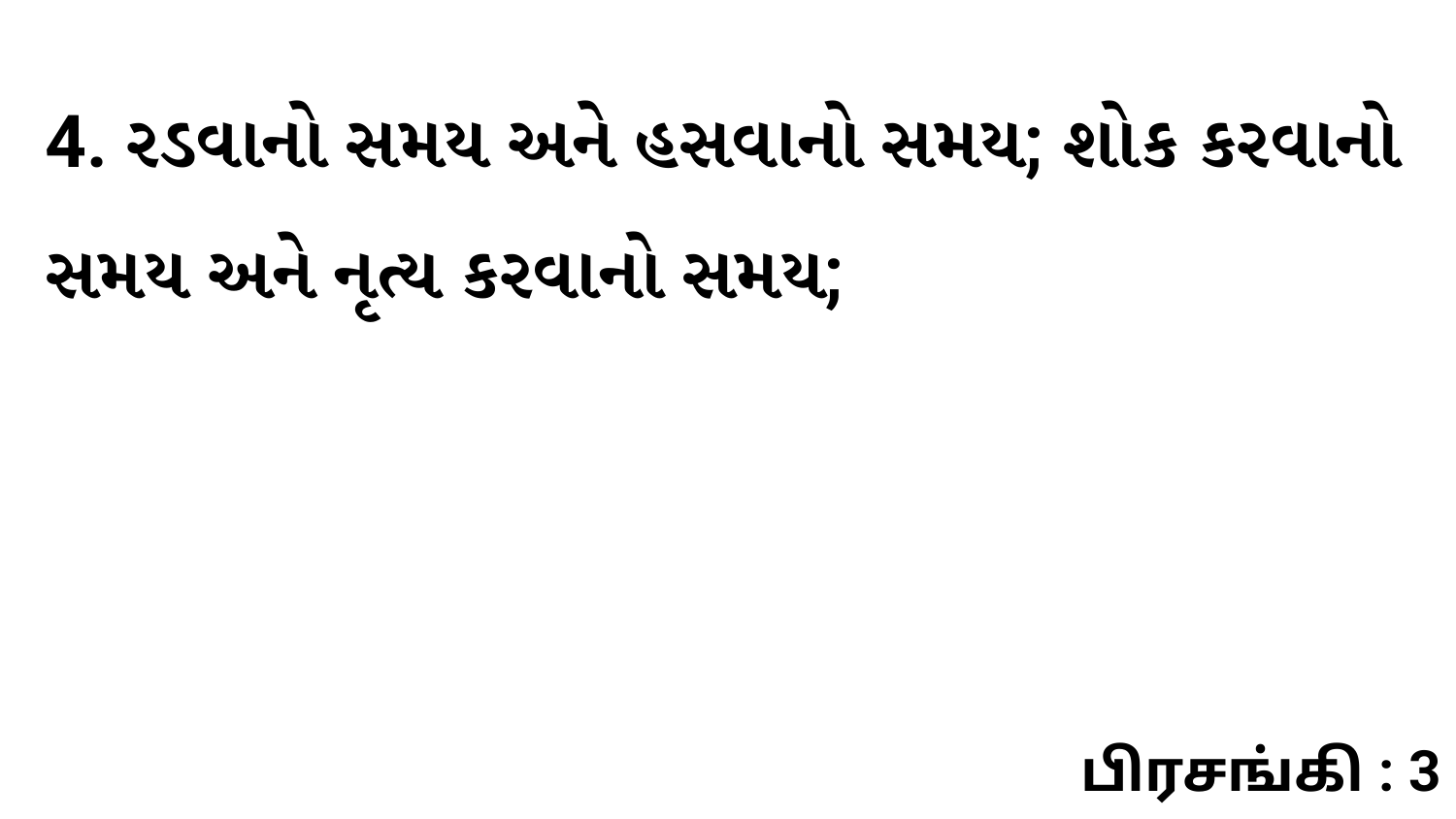

4. રડવાનો સમય અને હસવાનો સમય; શોક કરવાનો સમય અને નૃત્ય કરવાનો સમય;
பிரசங்கி : 3